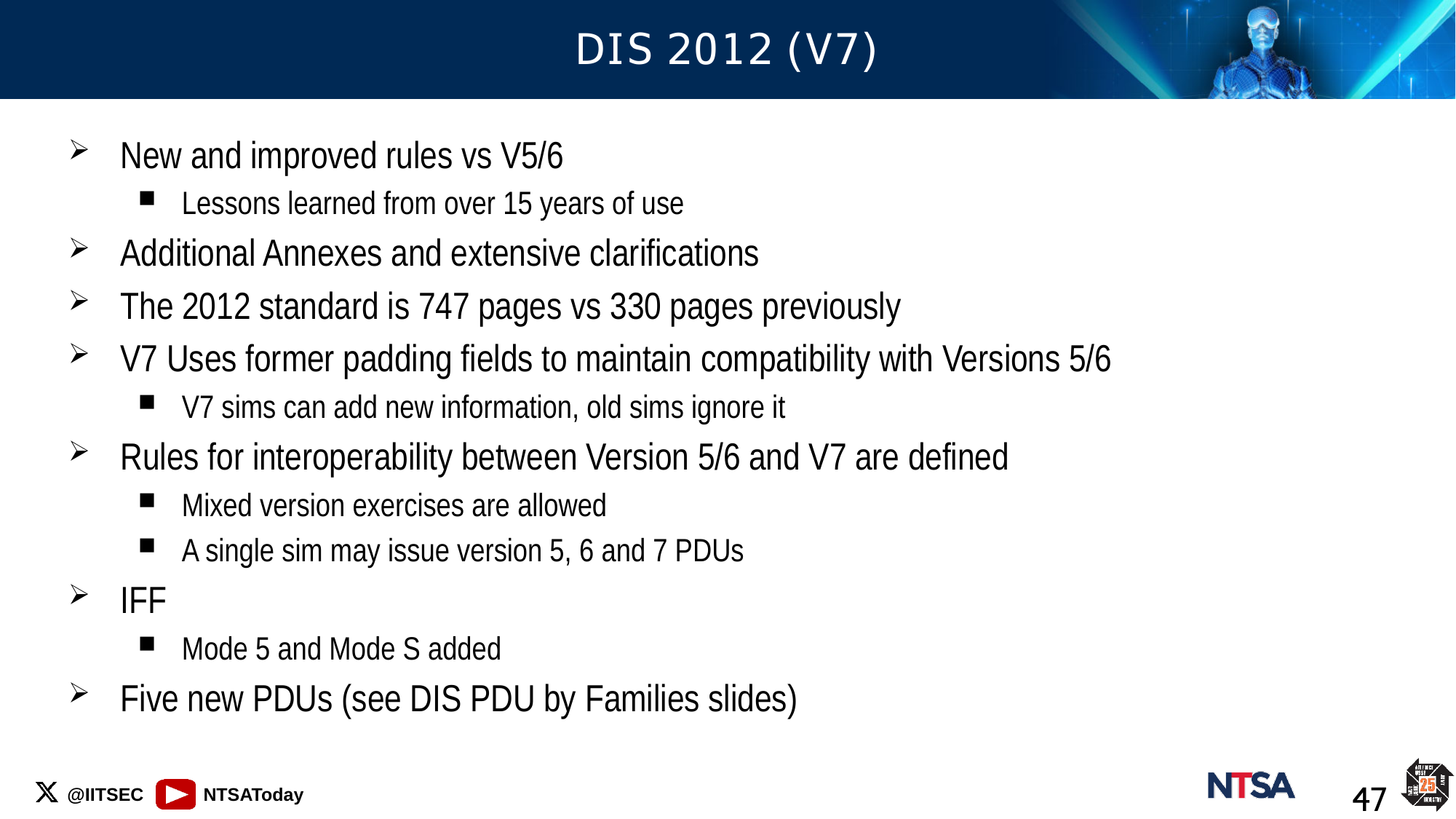

# DIS 2012 (V7)
New and improved rules vs V5/6
Lessons learned from over 15 years of use
Additional Annexes and extensive clarifications
The 2012 standard is 747 pages vs 330 pages previously
V7 Uses former padding fields to maintain compatibility with Versions 5/6
V7 sims can add new information, old sims ignore it
Rules for interoperability between Version 5/6 and V7 are defined
Mixed version exercises are allowed
A single sim may issue version 5, 6 and 7 PDUs
IFF
Mode 5 and Mode S added
Five new PDUs (see DIS PDU by Families slides)
47